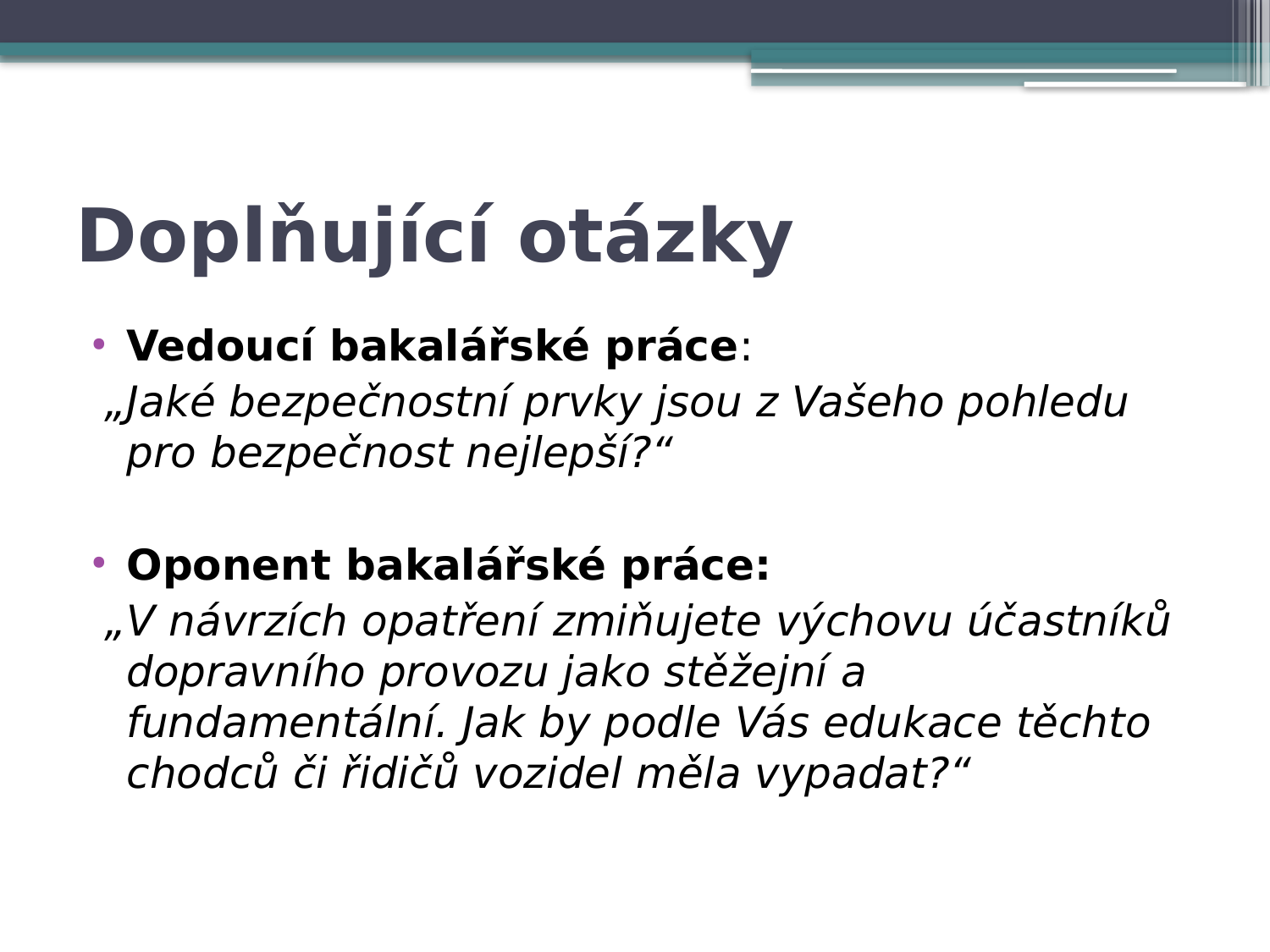

# Doplňující otázky
Vedoucí bakalářské práce:
 „Jaké bezpečnostní prvky jsou z Vašeho pohledu pro bezpečnost nejlepší?“

Oponent bakalářské práce:
 „V návrzích opatření zmiňujete výchovu účastníků dopravního provozu jako stěžejní a fundamentální. Jak by podle Vás edukace těchto chodců či řidičů vozidel měla vypadat?“